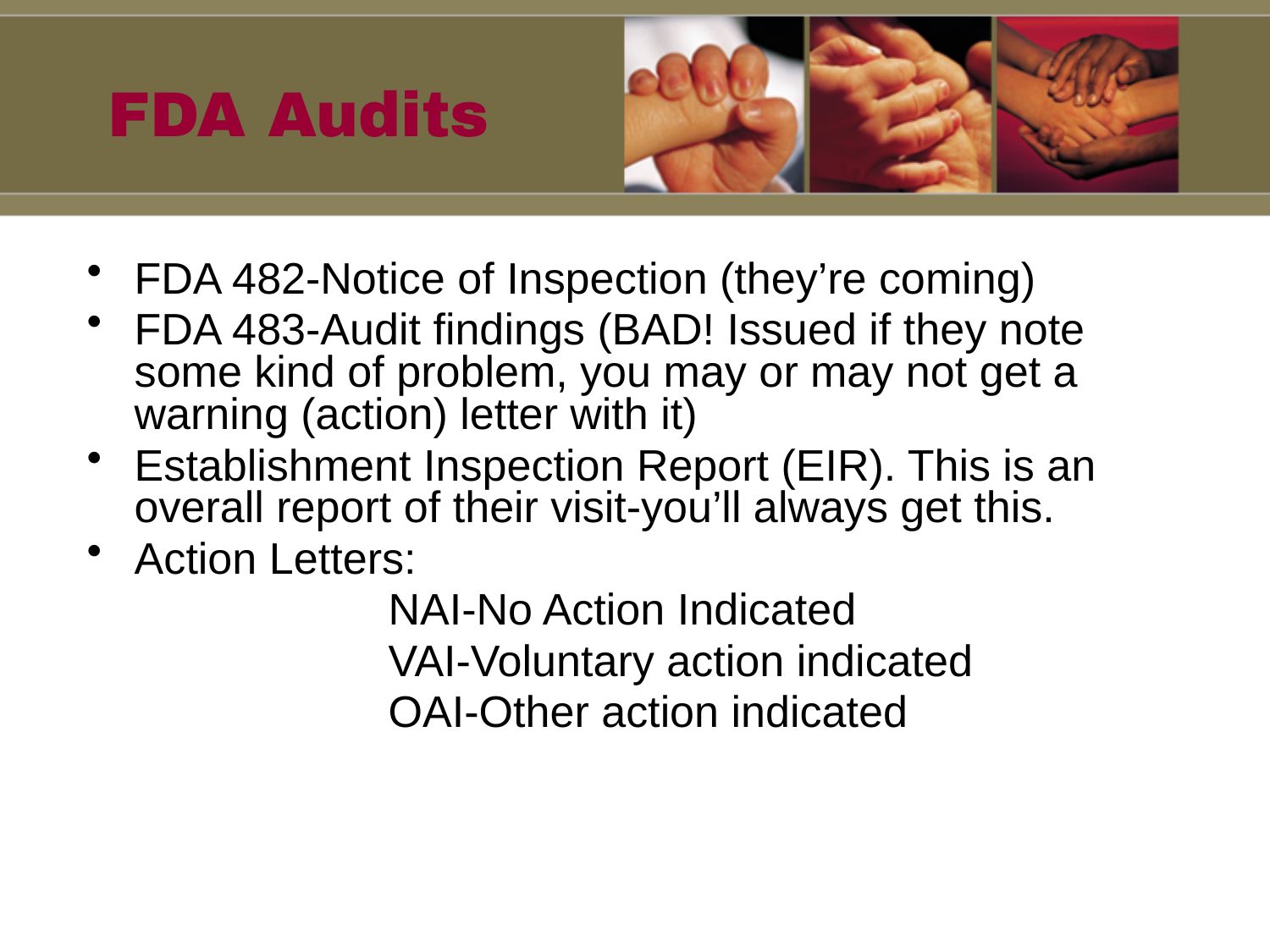

# FDA Audits
FDA 482-Notice of Inspection (they’re coming)
FDA 483-Audit findings (BAD! Issued if they note some kind of problem, you may or may not get a warning (action) letter with it)
Establishment Inspection Report (EIR). This is an overall report of their visit-you’ll always get this.
Action Letters:
			NAI-No Action Indicated
			VAI-Voluntary action indicated
			OAI-Other action indicated